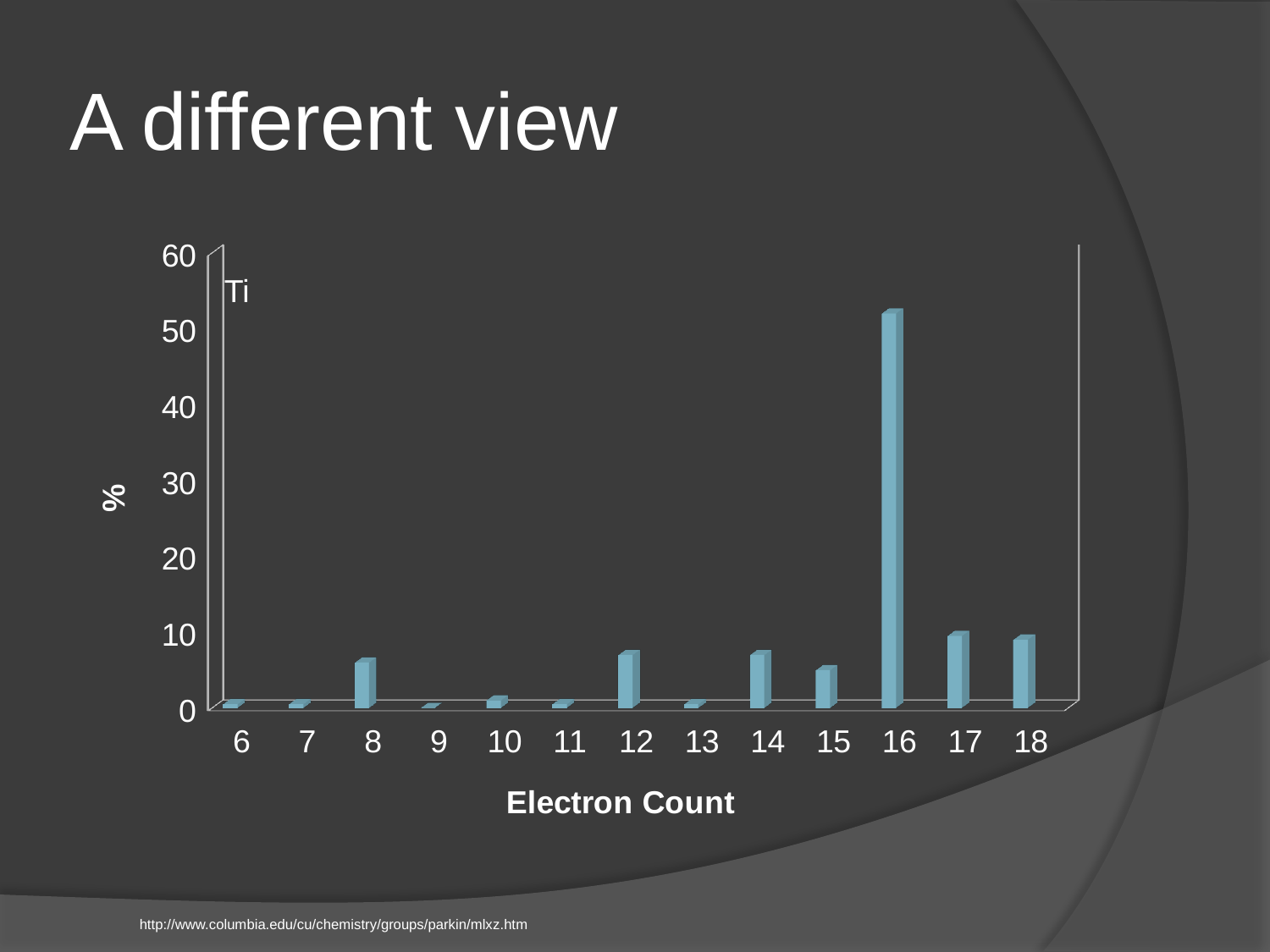

# A different view

[unsupported chart]

Ti
http://www.columbia.edu/cu/chemistry/groups/parkin/mlxz.htm